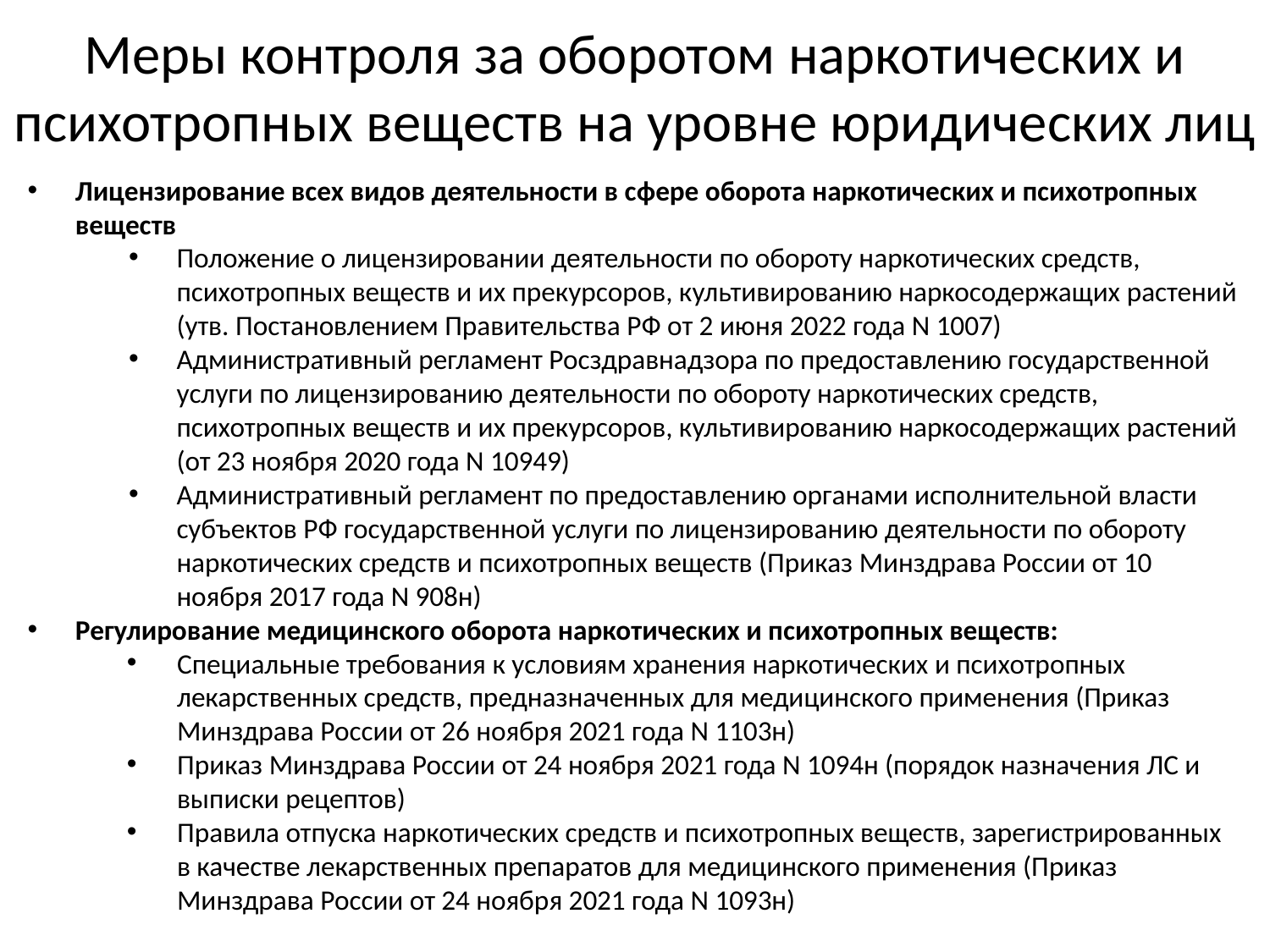

# Меры контроля за оборотом наркотических и психотропных веществ на уровне юридических лиц
Лицензирование всех видов деятельности в сфере оборота наркотических и психотропных веществ
Положение о лицензировании деятельности по обороту наркотических средств, психотропных веществ и их прекурсоров, культивированию наркосодержащих растений (утв. Постановлением Правительства РФ от 2 июня 2022 года N 1007)
Административный регламент Росздравнадзора по предоставлению государственной услуги по лицензированию деятельности по обороту наркотических средств, психотропных веществ и их прекурсоров, культивированию наркосодержащих растений (от 23 ноября 2020 года N 10949)
Административный регламент по предоставлению органами исполнительной власти субъектов РФ государственной услуги по лицензированию деятельности по обороту наркотических средств и психотропных веществ (Приказ Минздрава России от 10 ноября 2017 года N 908н)
Регулирование медицинского оборота наркотических и психотропных веществ:
Специальные требования к условиям хранения наркотических и психотропных лекарственных средств, предназначенных для медицинского применения (Приказ Минздрава России от 26 ноября 2021 года N 1103н)
Приказ Минздрава России от 24 ноября 2021 года N 1094н (порядок назначения ЛС и выписки рецептов)
Правила отпуска наркотических средств и психотропных веществ, зарегистрированных в качестве лекарственных препаратов для медицинского применения (Приказ Минздрава России от 24 ноября 2021 года N 1093н)